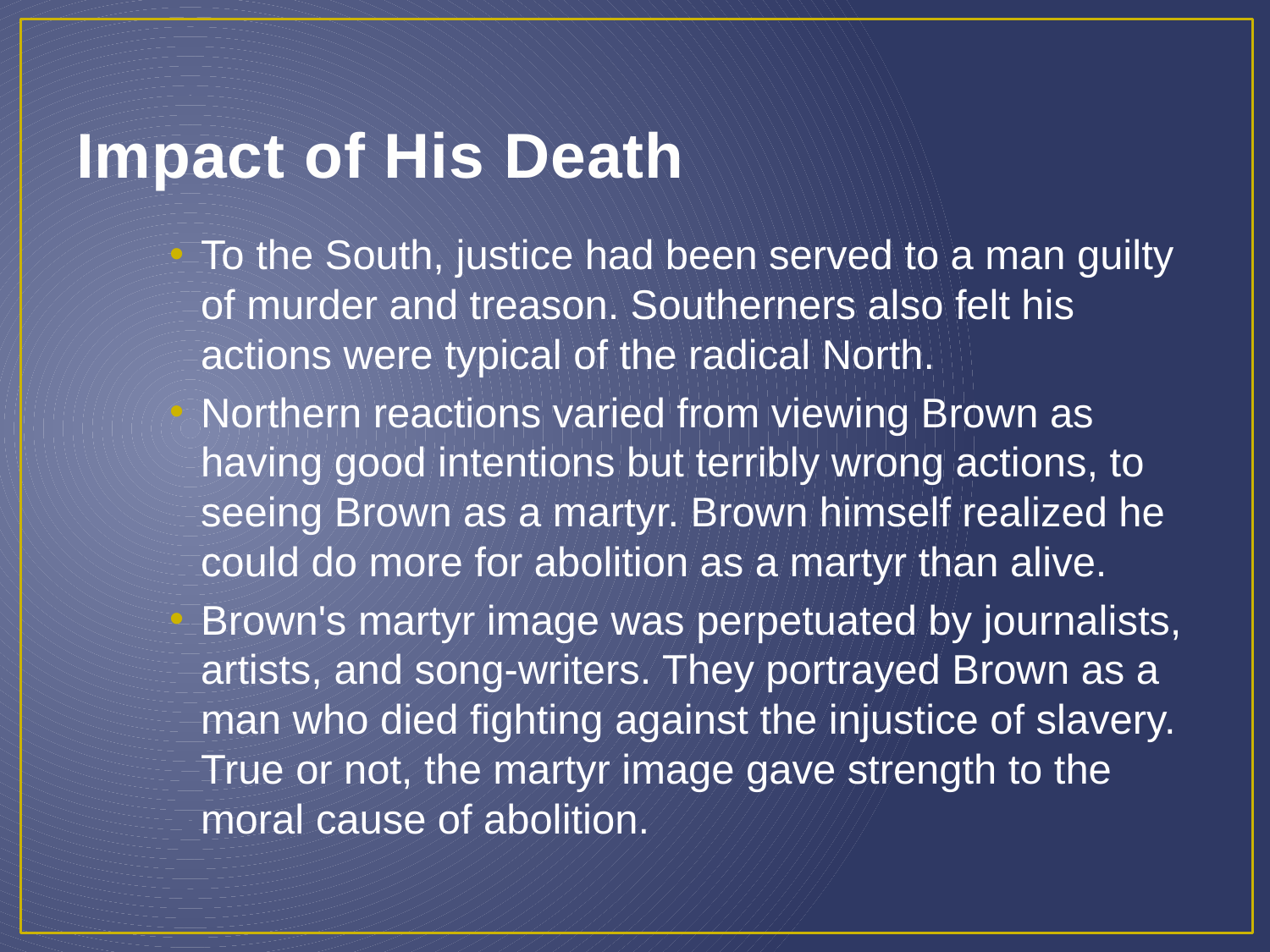

# Impact of His Death
To the South, justice had been served to a man guilty of murder and treason. Southerners also felt his actions were typical of the radical North.
Northern reactions varied from viewing Brown as having good intentions but terribly wrong actions, to seeing Brown as a martyr. Brown himself realized he could do more for abolition as a martyr than alive.
Brown's martyr image was perpetuated by journalists, artists, and song-writers. They portrayed Brown as a man who died fighting against the injustice of slavery. True or not, the martyr image gave strength to the moral cause of abolition.